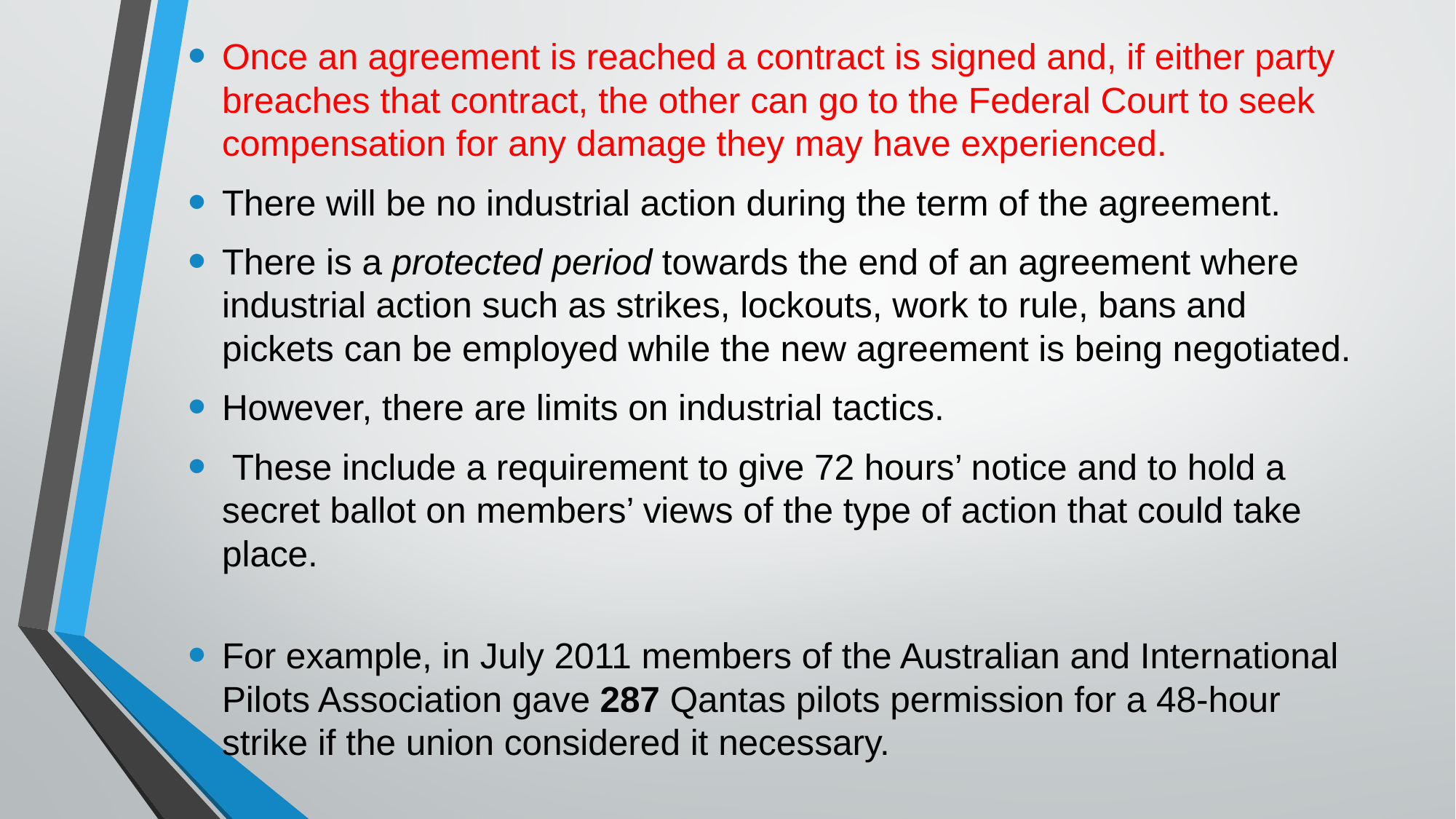

Once an agreement is reached a contract is signed and, if either party breaches that contract, the other can go to the Federal Court to seek compensation for any damage they may have experienced.
There will be no industrial action during the term of the agreement.
There is a protected period towards the end of an agreement where industrial action such as strikes, lockouts, work to rule, bans and pickets can be employed while the new agreement is being negotiated.
However, there are limits on industrial tactics.
 These include a requirement to give 72 hours’ notice and to hold a secret ballot on members’ views of the type of action that could take place.
For example, in July 2011 members of the Australian and International Pilots Association gave 287 Qantas pilots permission for a 48-hour strike if the union considered it necessary.